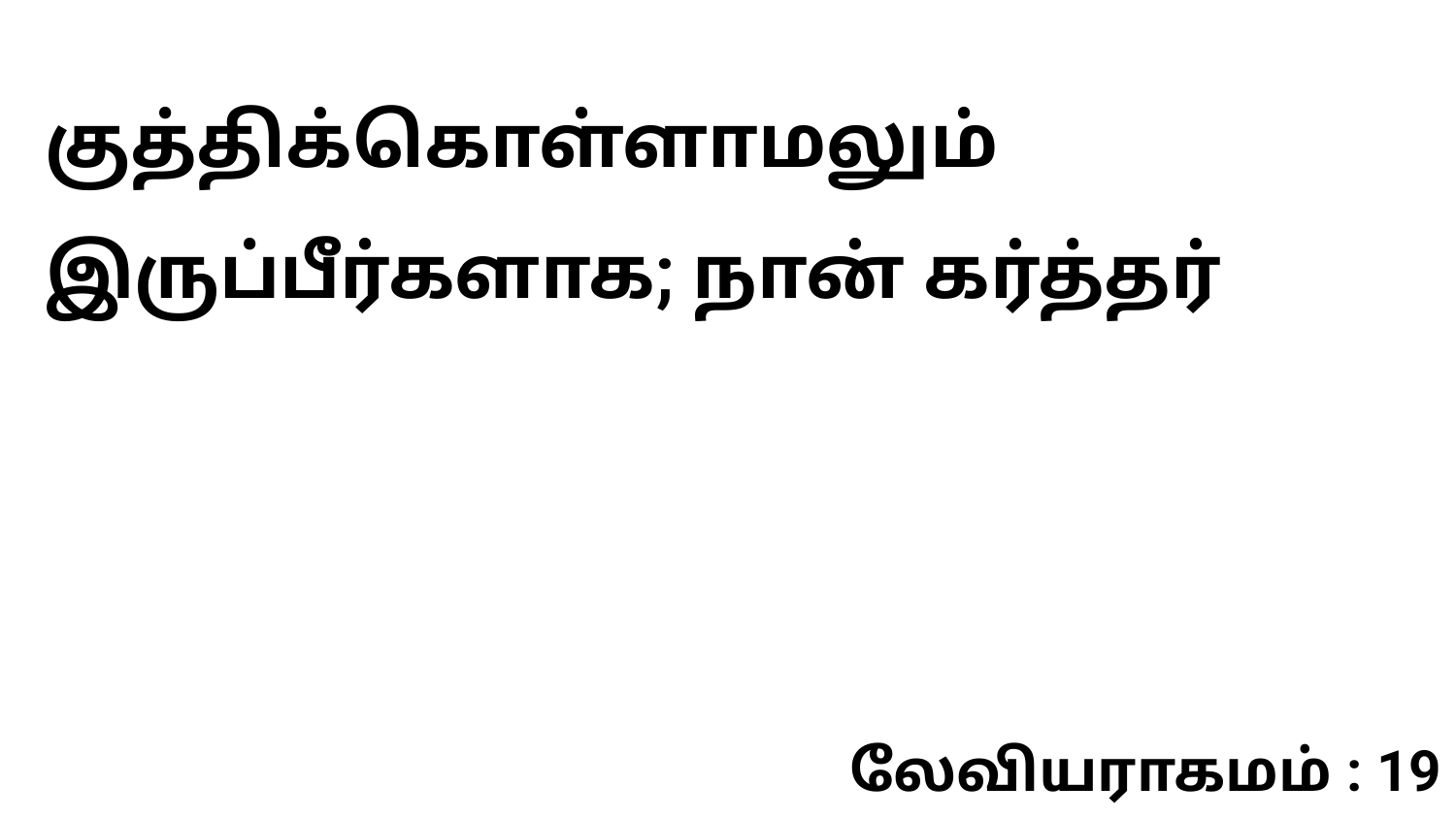

குத்திக்கொள்ளாமலும் இருப்பீர்களாக; நான் கர்த்தர்
லேவியராகமம் : 19